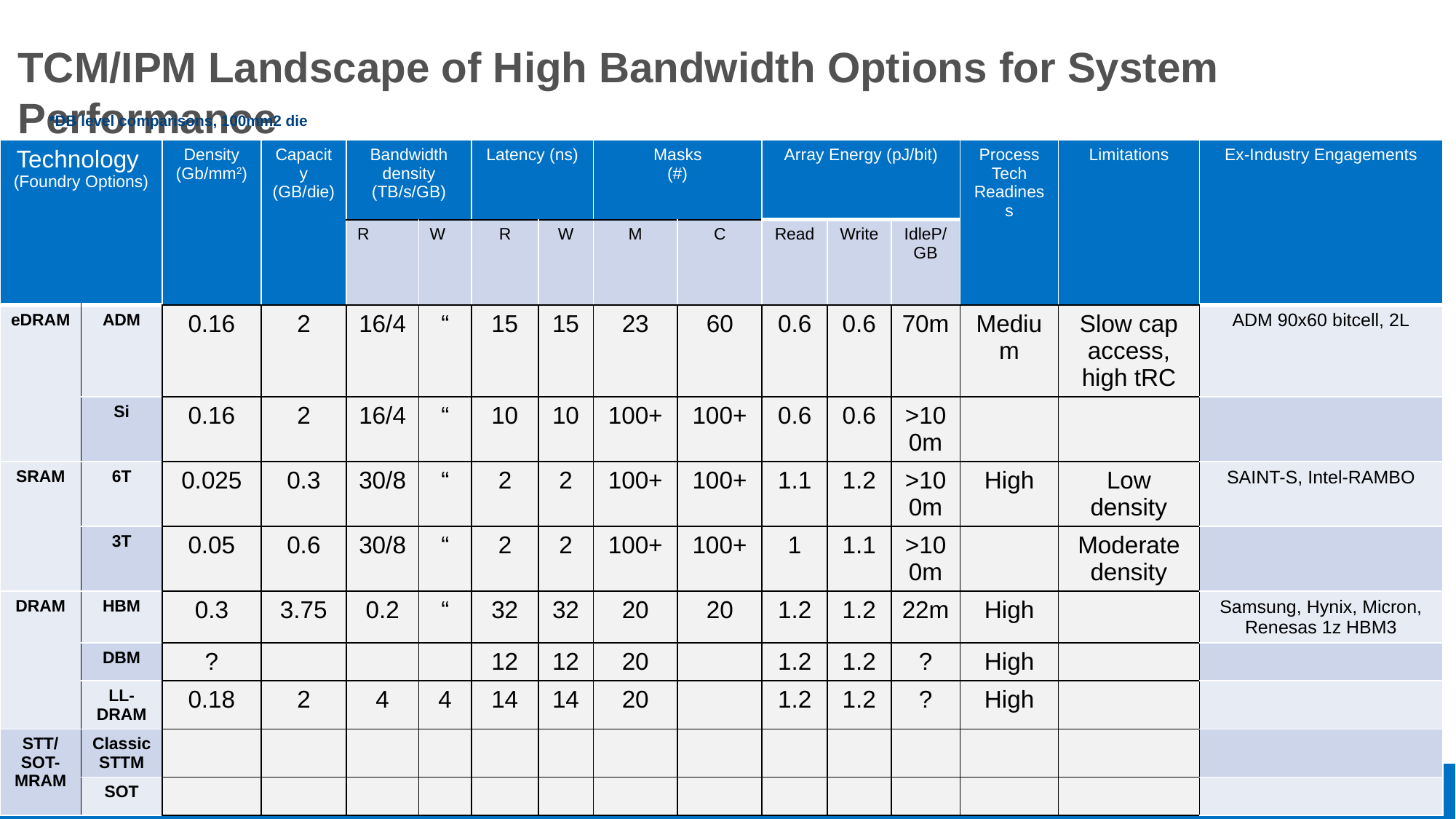

# TCM/IPM Landscape of High Bandwidth Options for System Performance
*DB level comparisons, 100mm2 die
| Technology (Foundry Options) |  | Density (Gb/mm2) | Capacity (GB/die) | Bandwidth density (TB/s/GB) |  | Latency (ns) |  | Masks (#) |  | Array Energy (pJ/bit) |  |  | Process Tech Readiness | Limitations | Ex-Industry Engagements |
| --- | --- | --- | --- | --- | --- | --- | --- | --- | --- | --- | --- | --- | --- | --- | --- |
|  |  |  |  | R | W | R | W | M | C | Read | Write | IdleP/GB |  |  |  |
| eDRAM | ADM | 0.16 | 2 | 16/4 | “ | 15 | 15 | 23 | 60 | 0.6 | 0.6 | 70m | Medium | Slow cap access, high tRC | ADM 90x60 bitcell, 2L |
|  | Si | 0.16 | 2 | 16/4 | “ | 10 | 10 | 100+ | 100+ | 0.6 | 0.6 | >100m |  |  |  |
| SRAM | 6T | 0.025 | 0.3 | 30/8 | “ | 2 | 2 | 100+ | 100+ | 1.1 | 1.2 | >100m | High | Low density | SAINT-S, Intel-RAMBO |
|  | 3T | 0.05 | 0.6 | 30/8 | “ | 2 | 2 | 100+ | 100+ | 1 | 1.1 | >100m |  | Moderate density |  |
| DRAM | HBM | 0.3 | 3.75 | 0.2 | “ | 32 | 32 | 20 | 20 | 1.2 | 1.2 | 22m | High |  | Samsung, Hynix, Micron, Renesas 1z HBM3 |
|  | DBM | ? |  |  |  | 12 | 12 | 20 |  | 1.2 | 1.2 | ? | High |  |  |
|  | LL-DRAM | 0.18 | 2 | 4 | 4 | 14 | 14 | 20 |  | 1.2 | 1.2 | ? | High |  |  |
| STT/SOT-MRAM | Classic STTM |  |  |  |  |  |  |  |  |  |  |  |  |  |  |
|  | SOT |  |  |  |  |  |  |  |  |  |  |  |  |  |  |